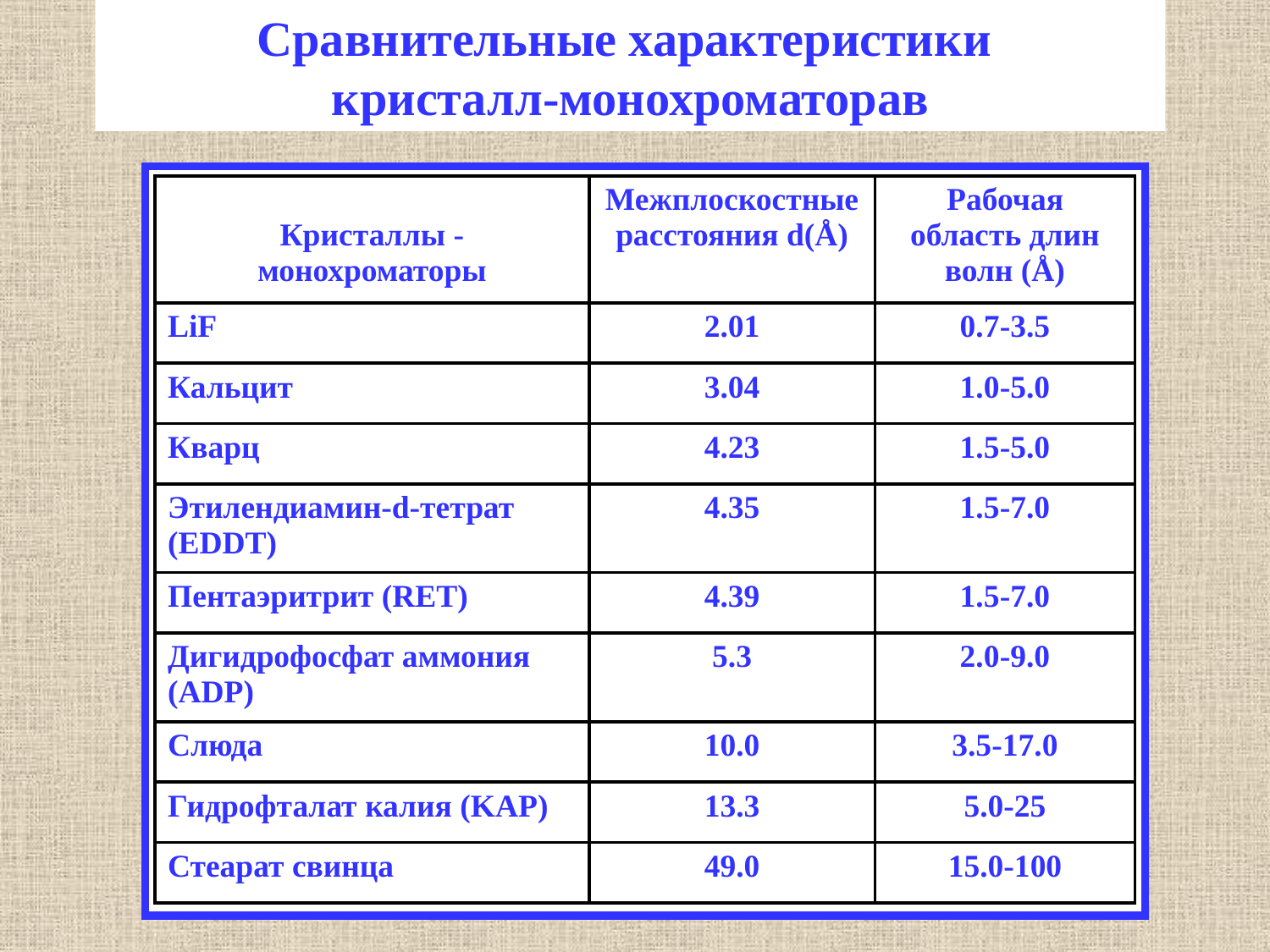

Сравнительные характеристики
кристалл-монохроматорав

| Кристаллы - монохроматоры | Межплоскостные расстояния d(Å) | Рабочая область длин волн (Å) |
| --- | --- | --- |
| LiF | 2.01 | 0.7-3.5 |
| Кальцит | 3.04 | 1.0-5.0 |
| Кварц | 4.23 | 1.5-5.0 |
| Этилендиамин-d-тетрат (EDDT) | 4.35 | 1.5-7.0 |
| Пентаэритрит (RET) | 4.39 | 1.5-7.0 |
| Дигидрофосфат аммония (ADP) | 5.3 | 2.0-9.0 |
| Слюда | 10.0 | 3.5-17.0 |
| Гидрофталат калия (KAP) | 13.3 | 5.0-25 |
| Стеарат свинца | 49.0 | 15.0-100 |